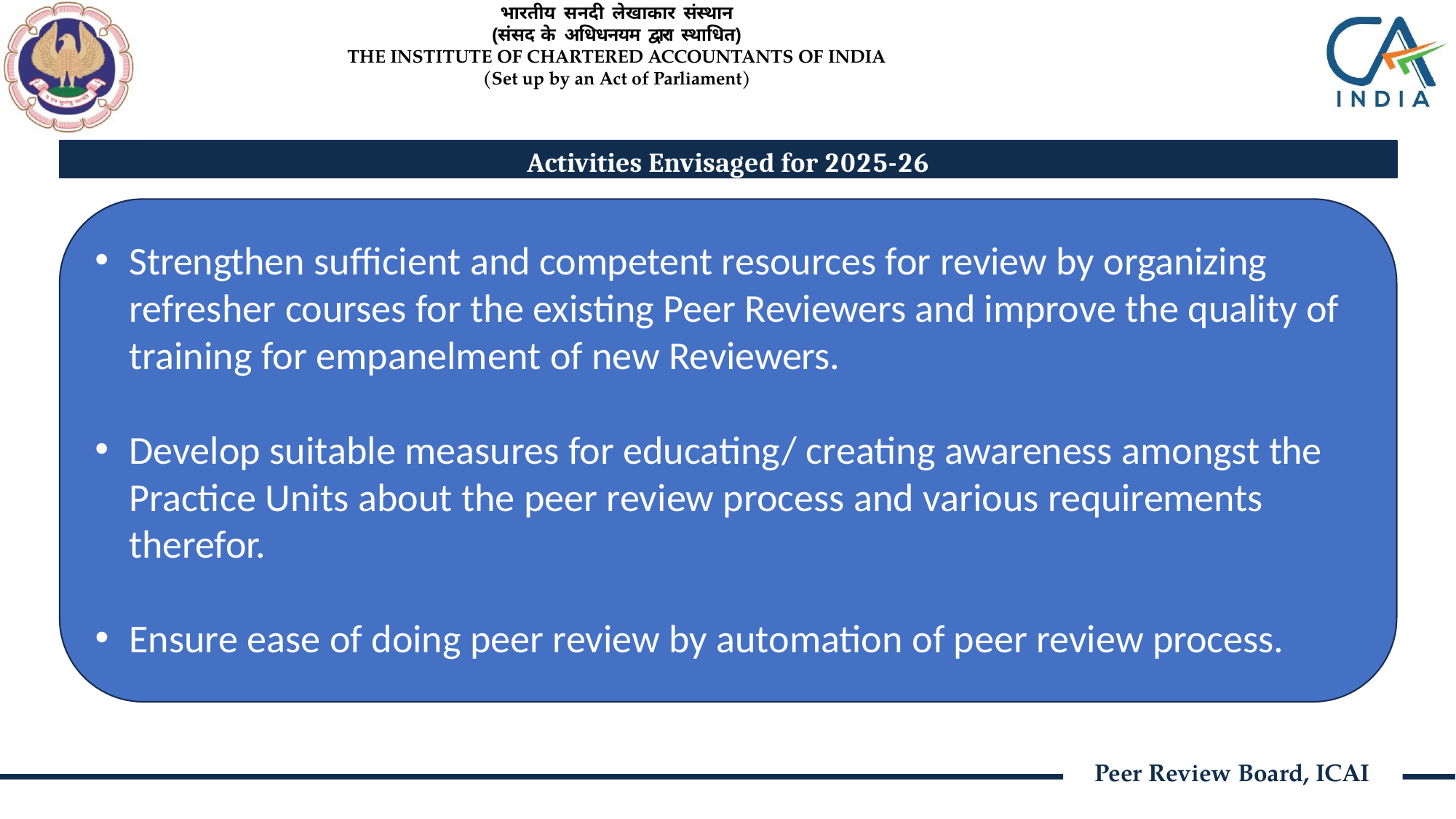

भारतीय सनदी लेखाकार संस्थान
(संसद के अधिधनयम द्वारा स्थाधित)
THE INSTITUTE OF CHARTERED ACCOUNTANTS OF INDIA
(Set up by an Act of Parliament)
Activities Envisaged for 2025-26

Strengthen sufficient and competent resources for review by organizing refresher courses for the existing Peer Reviewers and improve the quality of training for empanelment of new Reviewers.
Develop suitable measures for educating/ creating awareness amongst the Practice Units about the peer review process and various requirements therefor.
Ensure ease of doing peer review by automation of peer review process.
Peer Review Board, ICAI